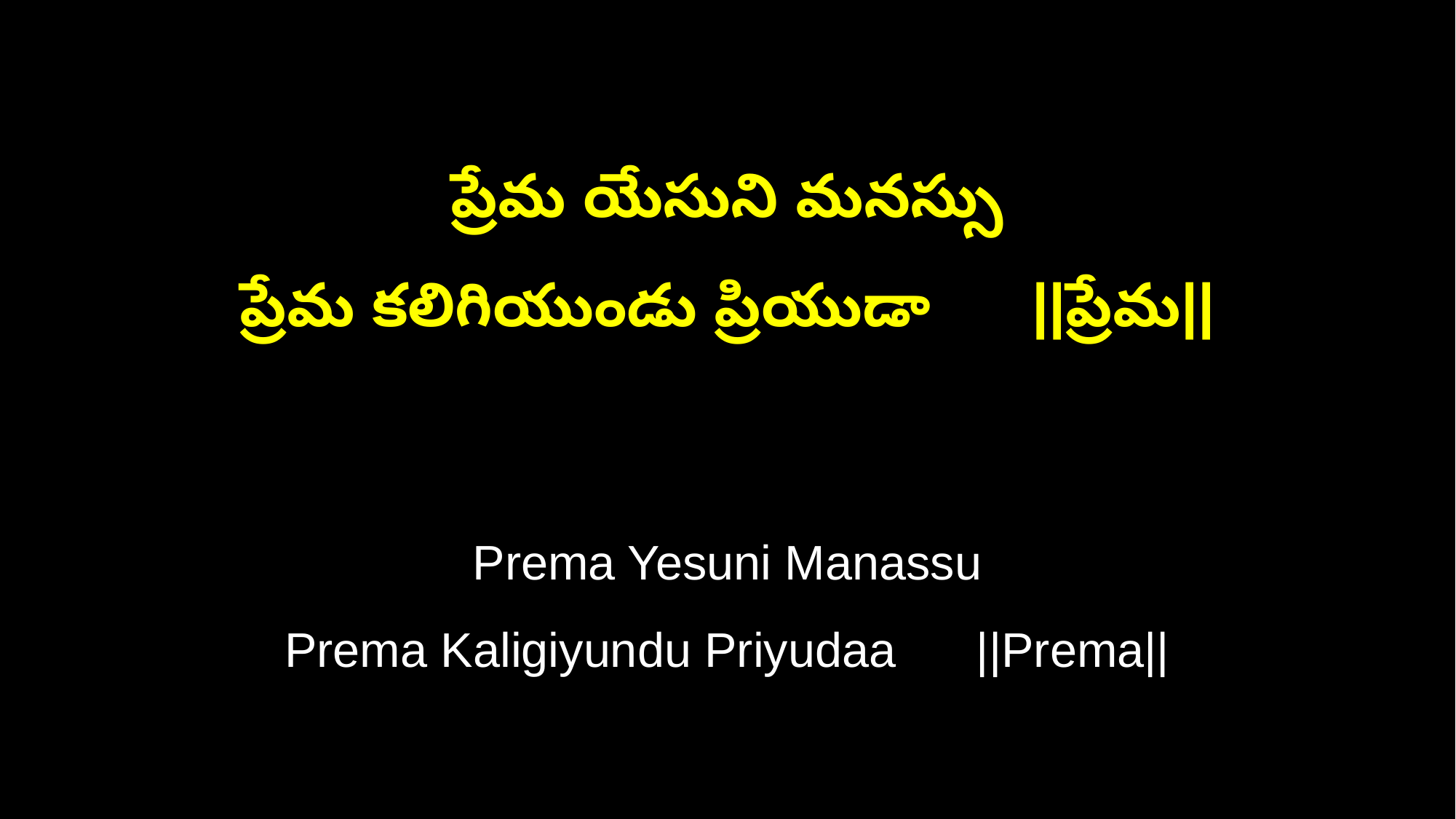

ప్రేమ యేసుని మనస్సు
ప్రేమ కలిగియుండు ప్రియుడా      ||ప్రేమ||
Prema Yesuni Manassu
Prema Kaligiyundu Priyudaa      ||Prema||